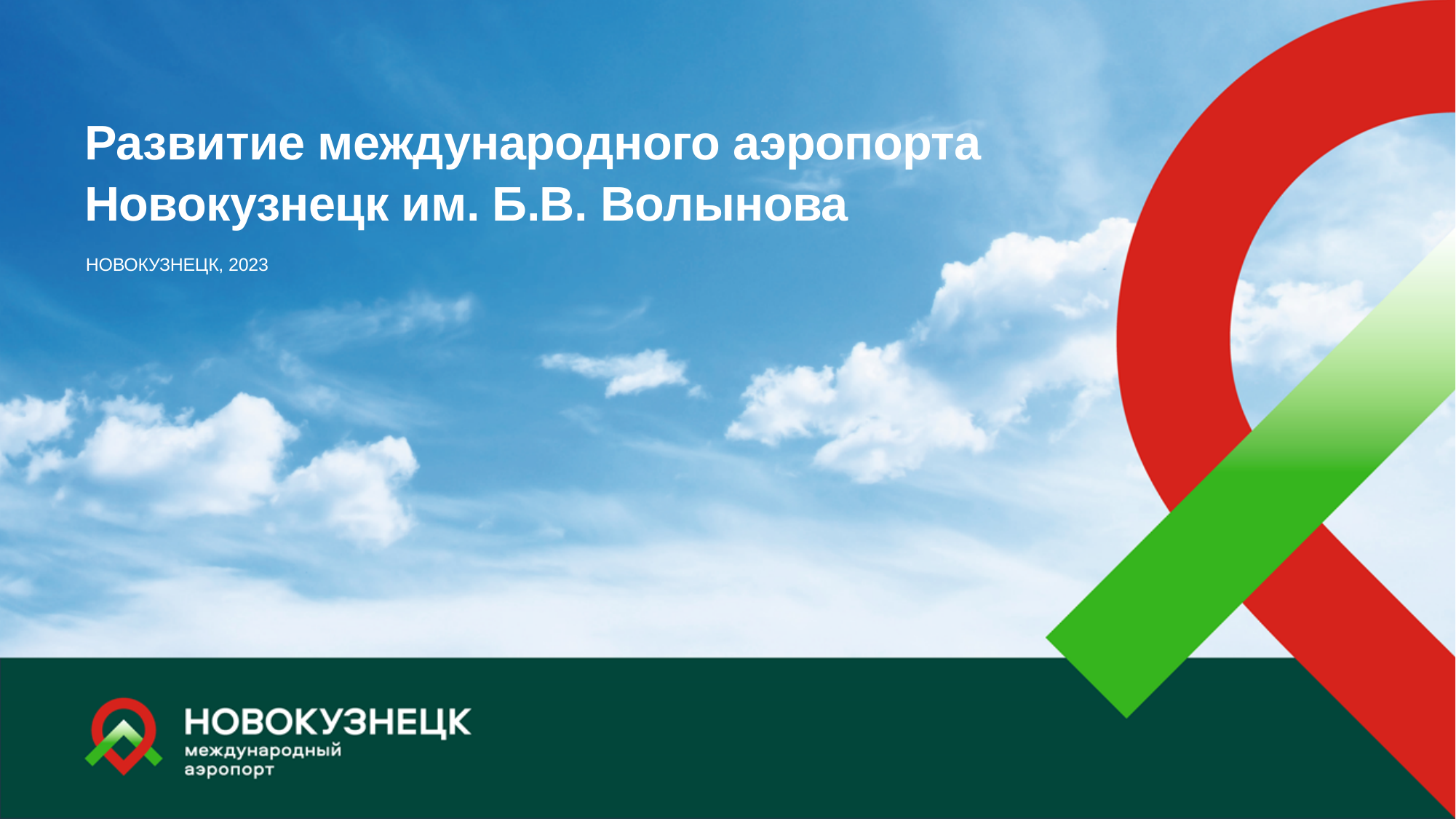

Развитие международного аэропорта Новокузнецк им. Б.В. Волынова
НОВОКУЗНЕЦК, 2023